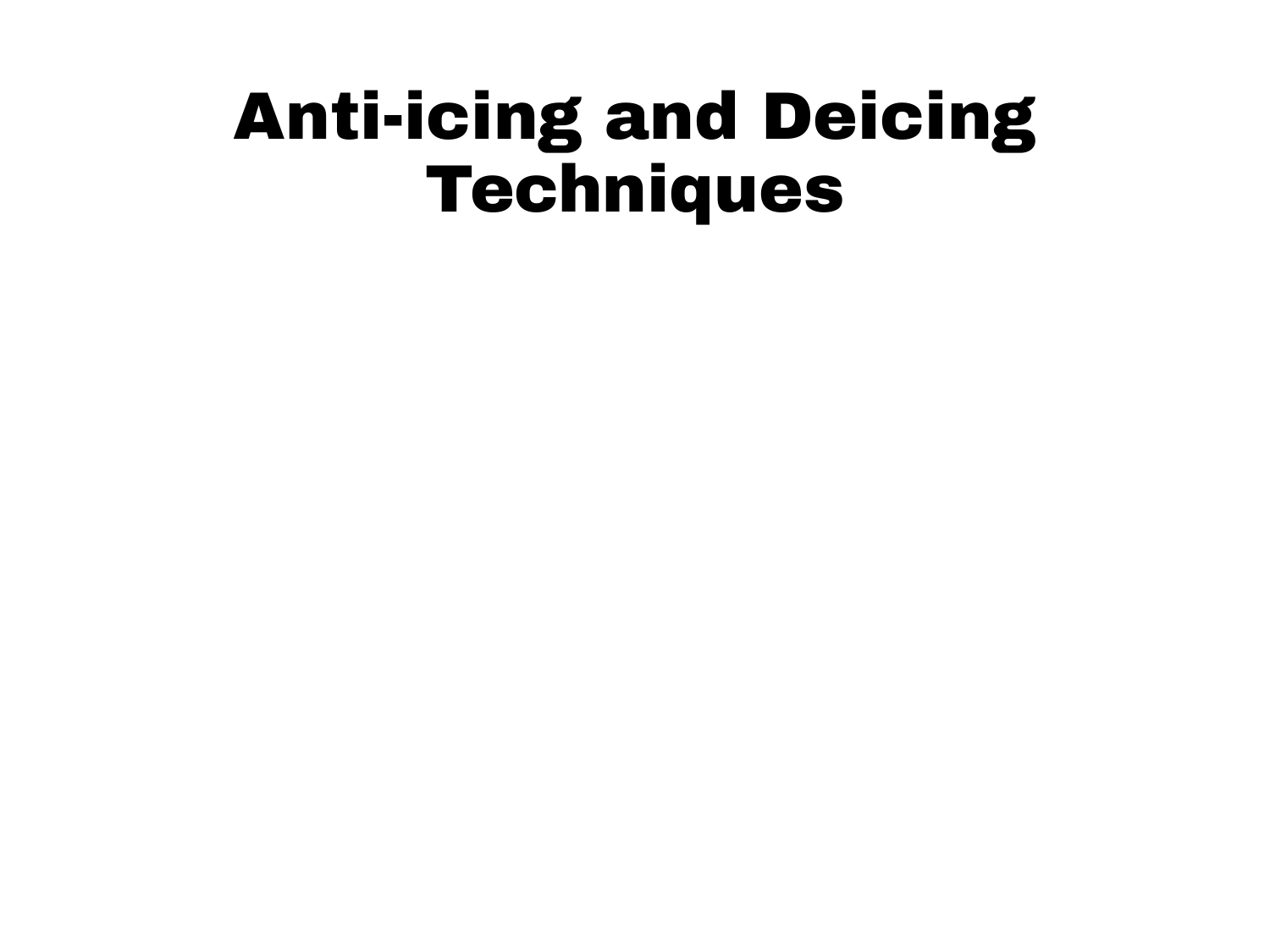

# Anti-icing and Deicing Techniques
View video segments (total 16 min.)
Definition of anti-icing and deicing (approx. 2 min.)
Anti-icing (approx. 3 min.)
Application Equipment (approx.4 min.)
Pre-wetting (approx. 2 min.)
View video segment on deicing (approx. 5 min.)